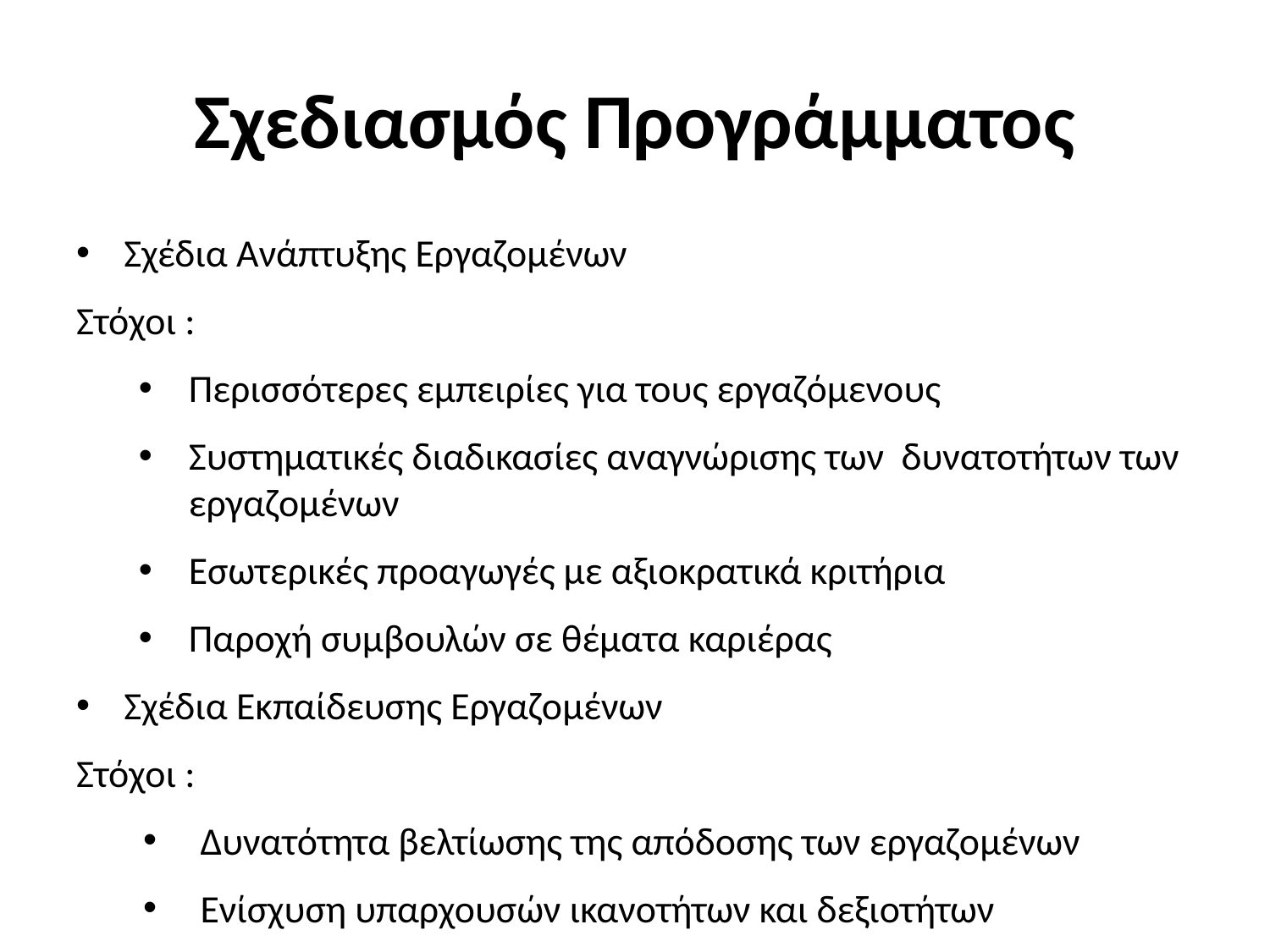

# Σχεδιασμός Προγράμματος
Σχέδια Ανάπτυξης Εργαζομένων
Στόχοι :
Περισσότερες εμπειρίες για τους εργαζόμενους
Συστηματικές διαδικασίες αναγνώρισης των  δυνατοτήτων των εργαζομένων
Εσωτερικές προαγωγές με αξιοκρατικά κριτήρια
Παροχή συμβουλών σε θέματα καριέρας
Σχέδια Εκπαίδευσης Εργαζομένων
Στόχοι :
Δυνατότητα βελτίωσης της απόδοσης των εργαζομένων
Ενίσχυση υπαρχουσών ικανοτήτων και δεξιοτήτων
Ανάπτυξη νέων ικανοτήτων και δεξιοτήτων
Βοήθεια στην προσαρμογή νεοπροσληφθέντων